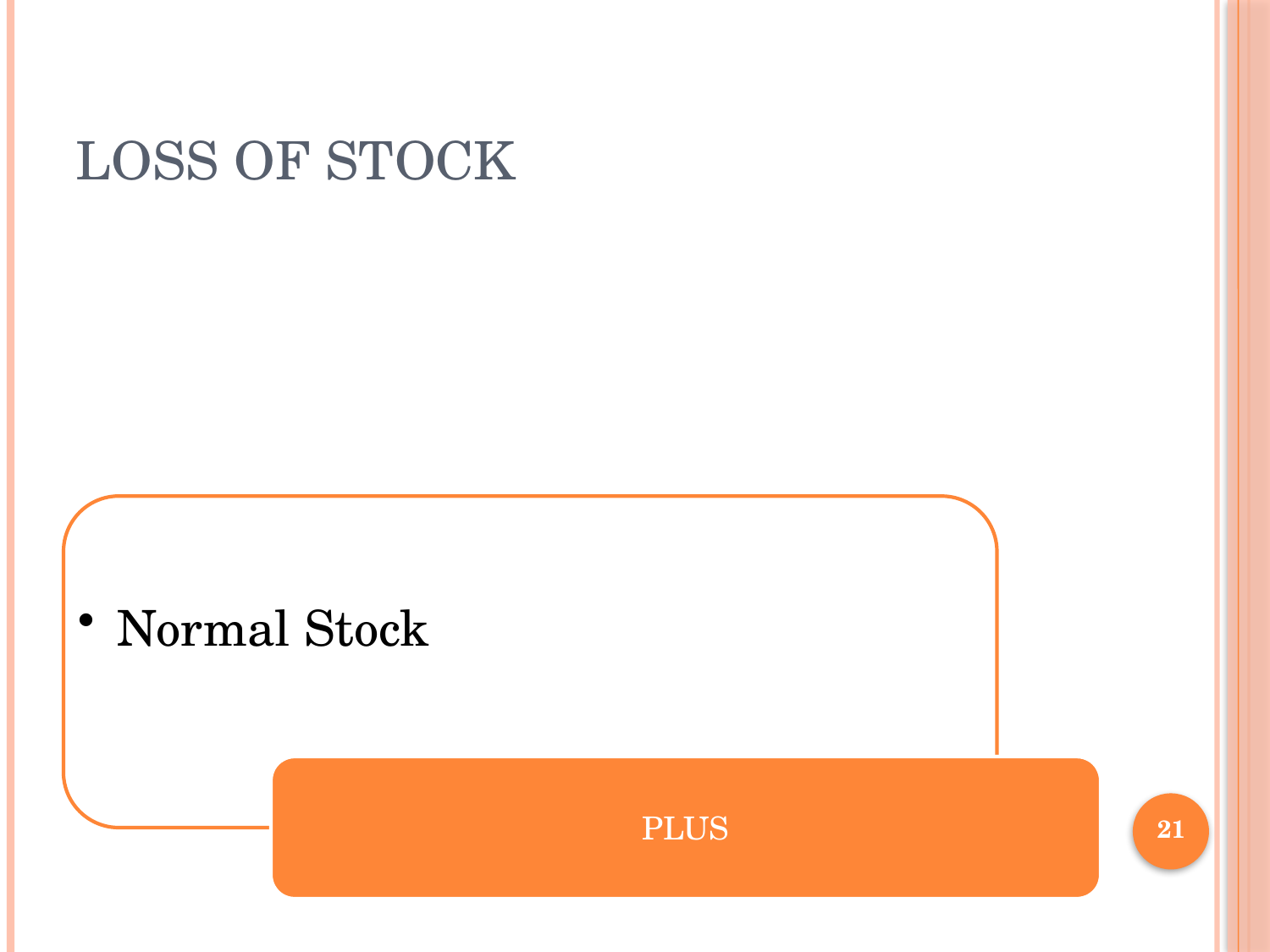

# Loss of stock
PLUS
Normal Stock
Loss of Stock

21